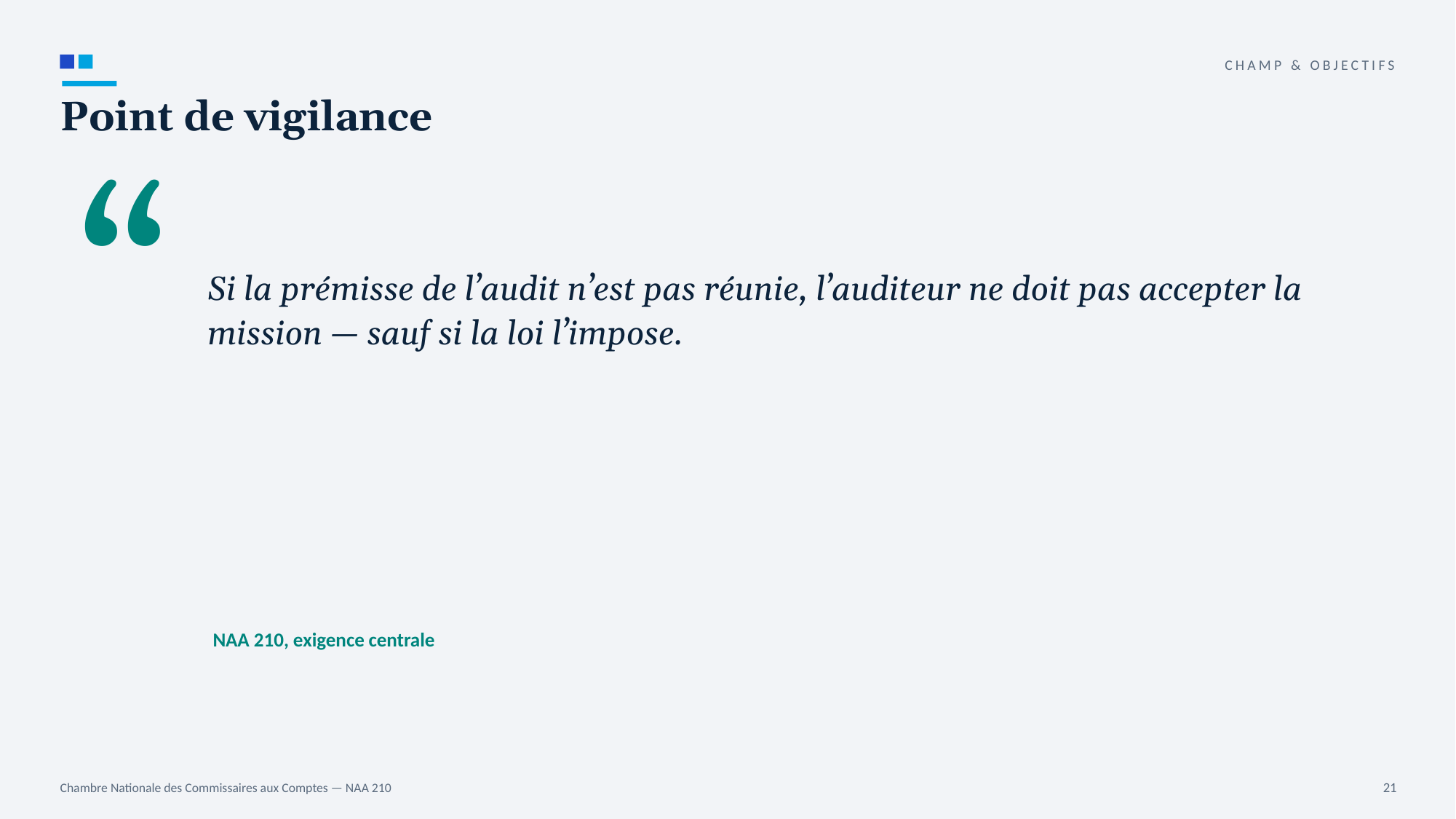

CHAMP & OBJECTIFS

Point de vigilance
“
Si la prémisse de l’audit n’est pas réunie, l’auditeur ne doit pas accepter la mission — sauf si la loi l’impose.
NAA 210, exigence centrale
Chambre Nationale des Commissaires aux Comptes — NAA 210
21